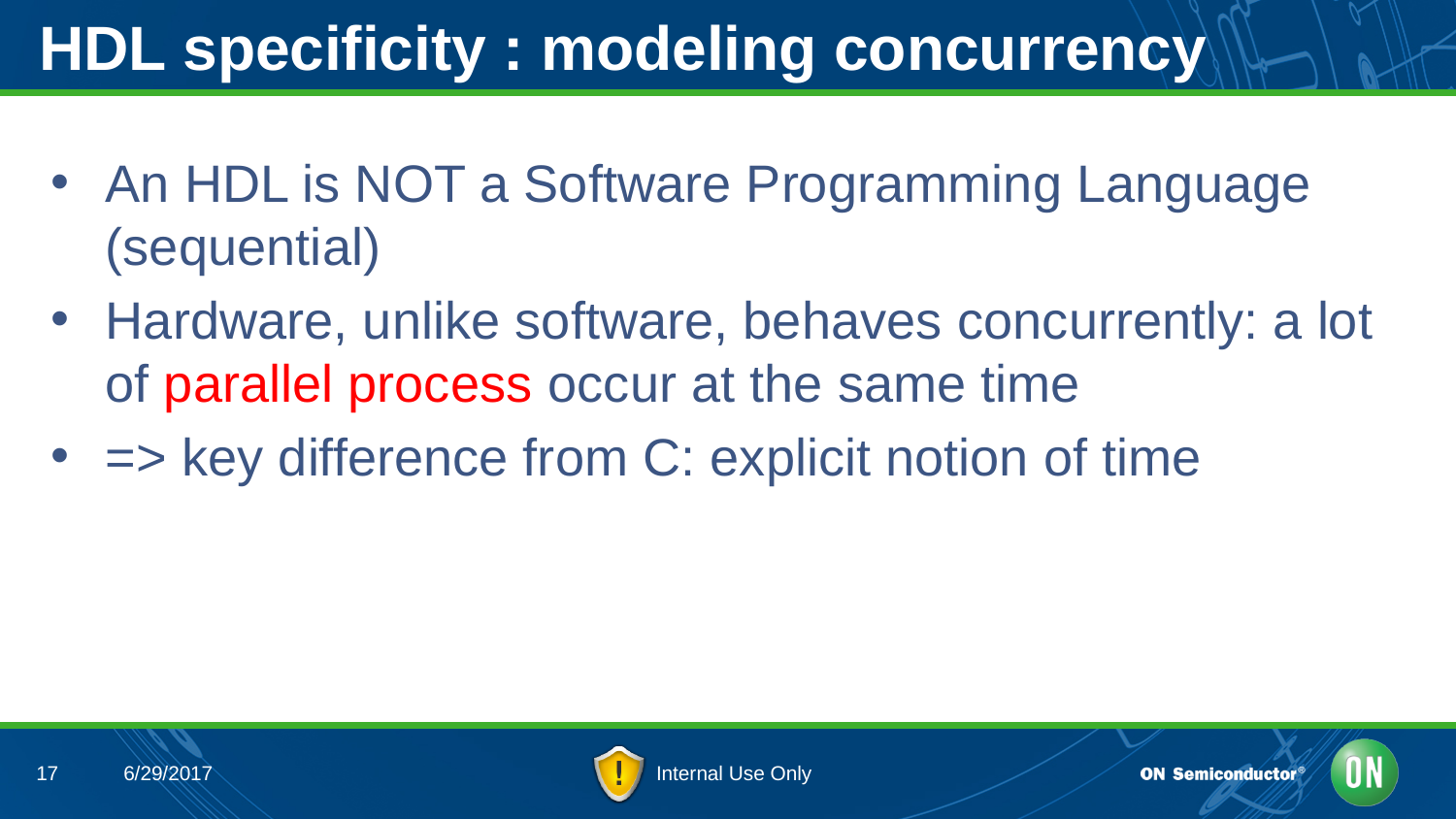

# HDL specificity : modeling concurrency
An HDL is NOT a Software Programming Language (sequential)
Hardware, unlike software, behaves concurrently: a lot of parallel process occur at the same time
=> key difference from C: explicit notion of time